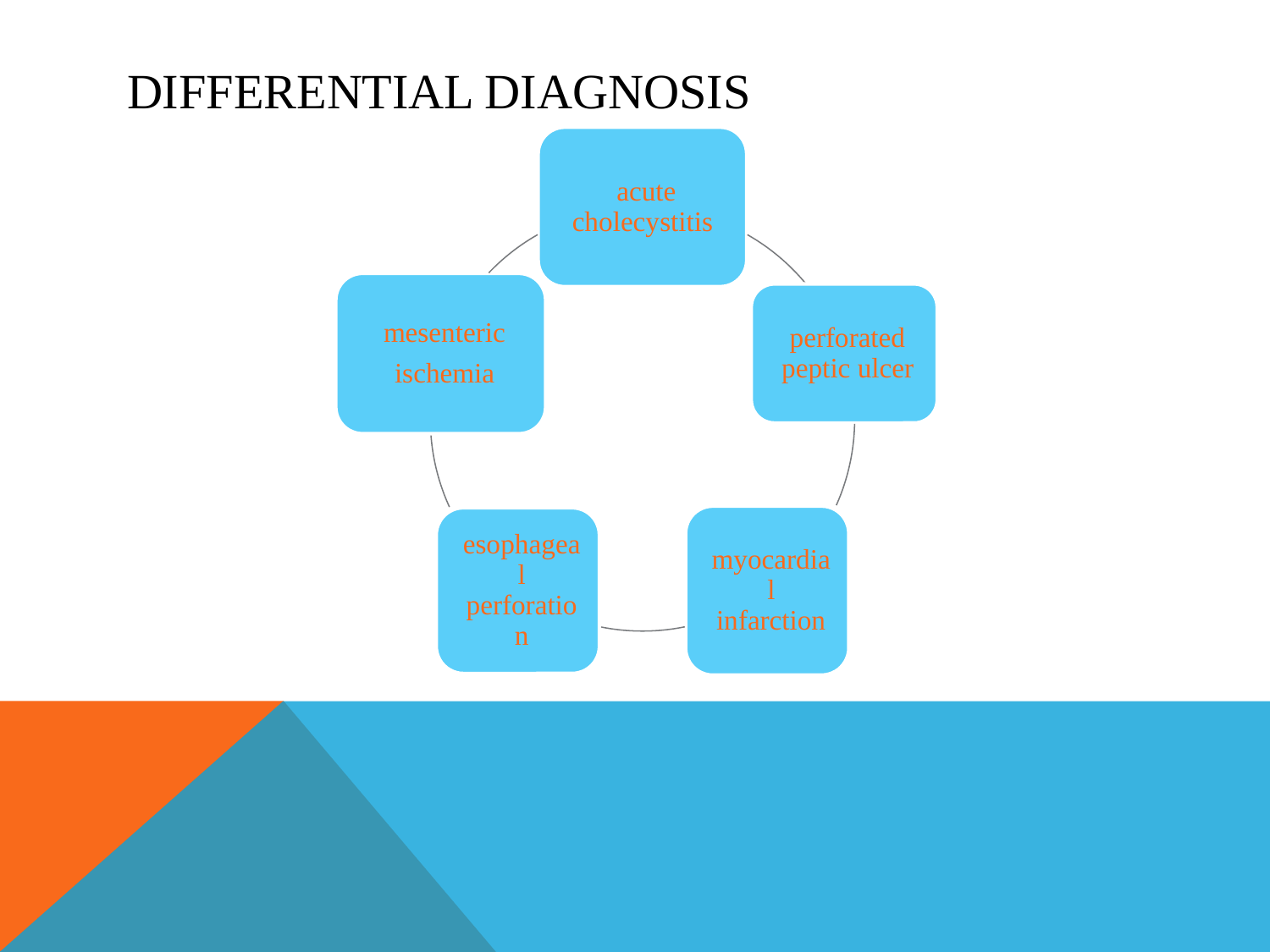

# differential diagnosis
acute cholecystitis
perforated peptic ulcer
myocardial infarction
esophageal perforation
mesenteric
ischemia